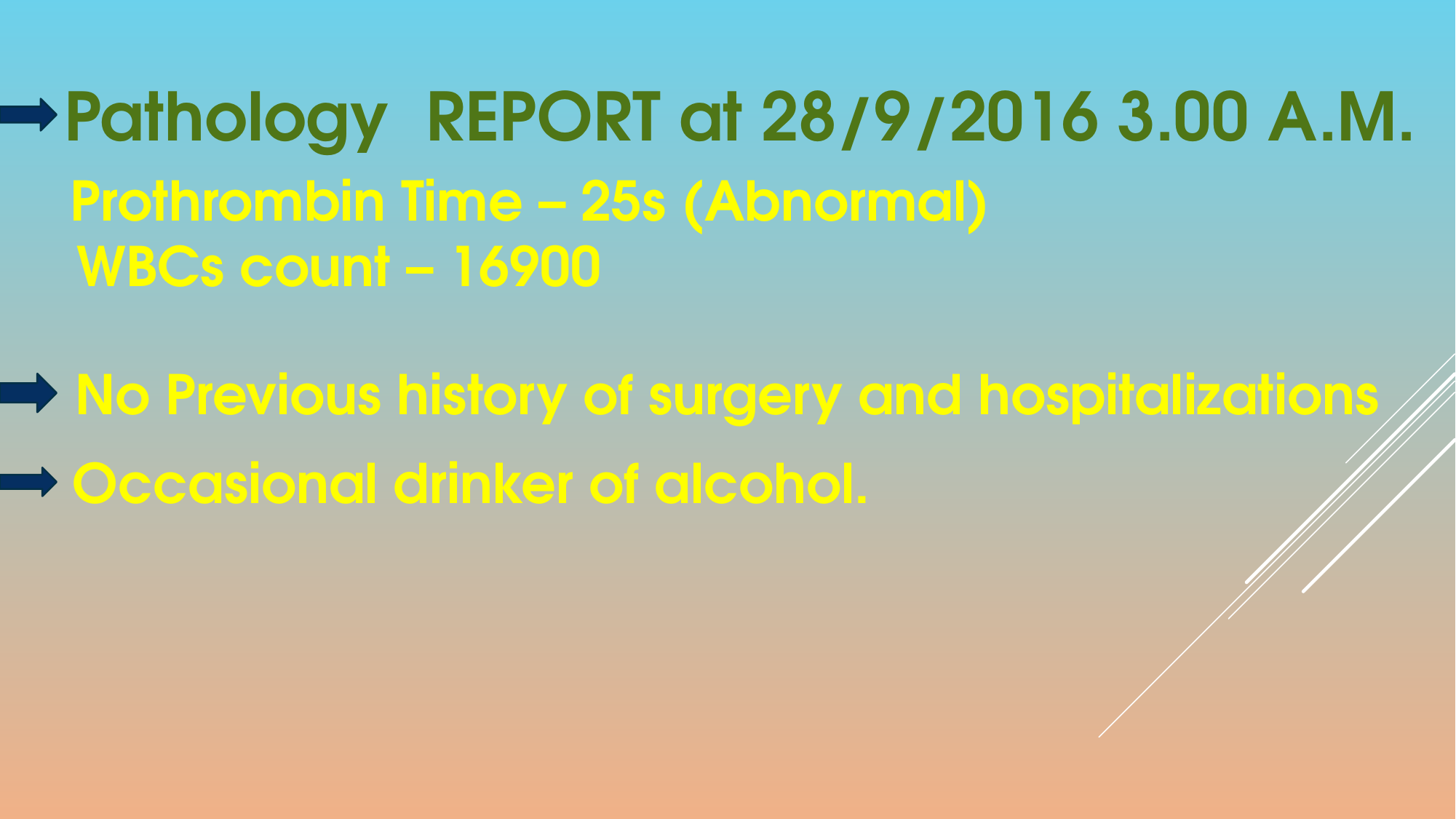

Pathology  REPORT at 28/9/2016 3.00 A.M.

Prothrombin Time – 25s (Abnormal)
WBCs count – 16900
No Previous history of surgery and hospitalizations

Occasional drinker of alcohol.